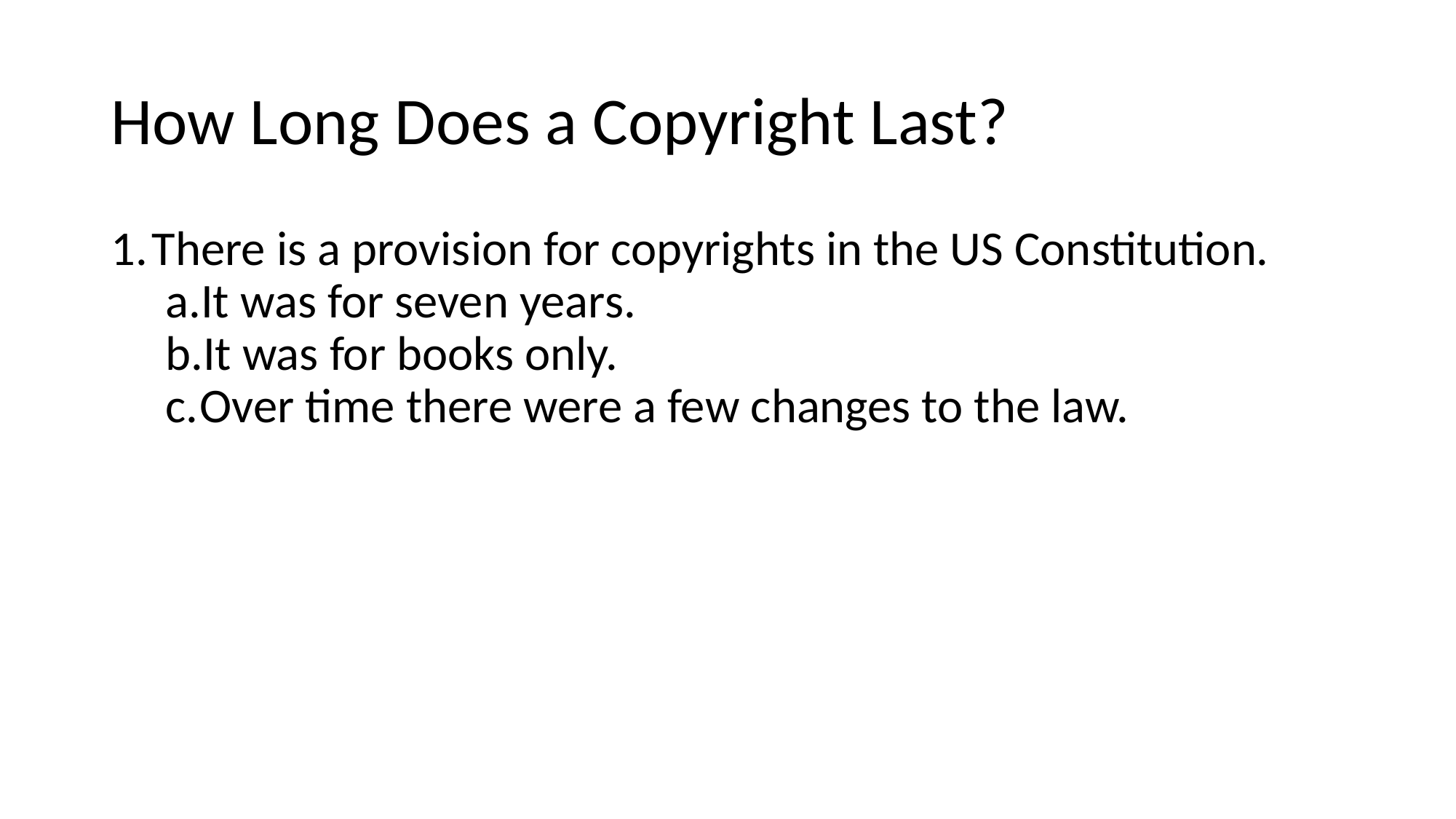

# How Long Does a Copyright Last?
There is a provision for copyrights in the US Constitution.
It was for seven years.
It was for books only.
Over time there were a few changes to the law.